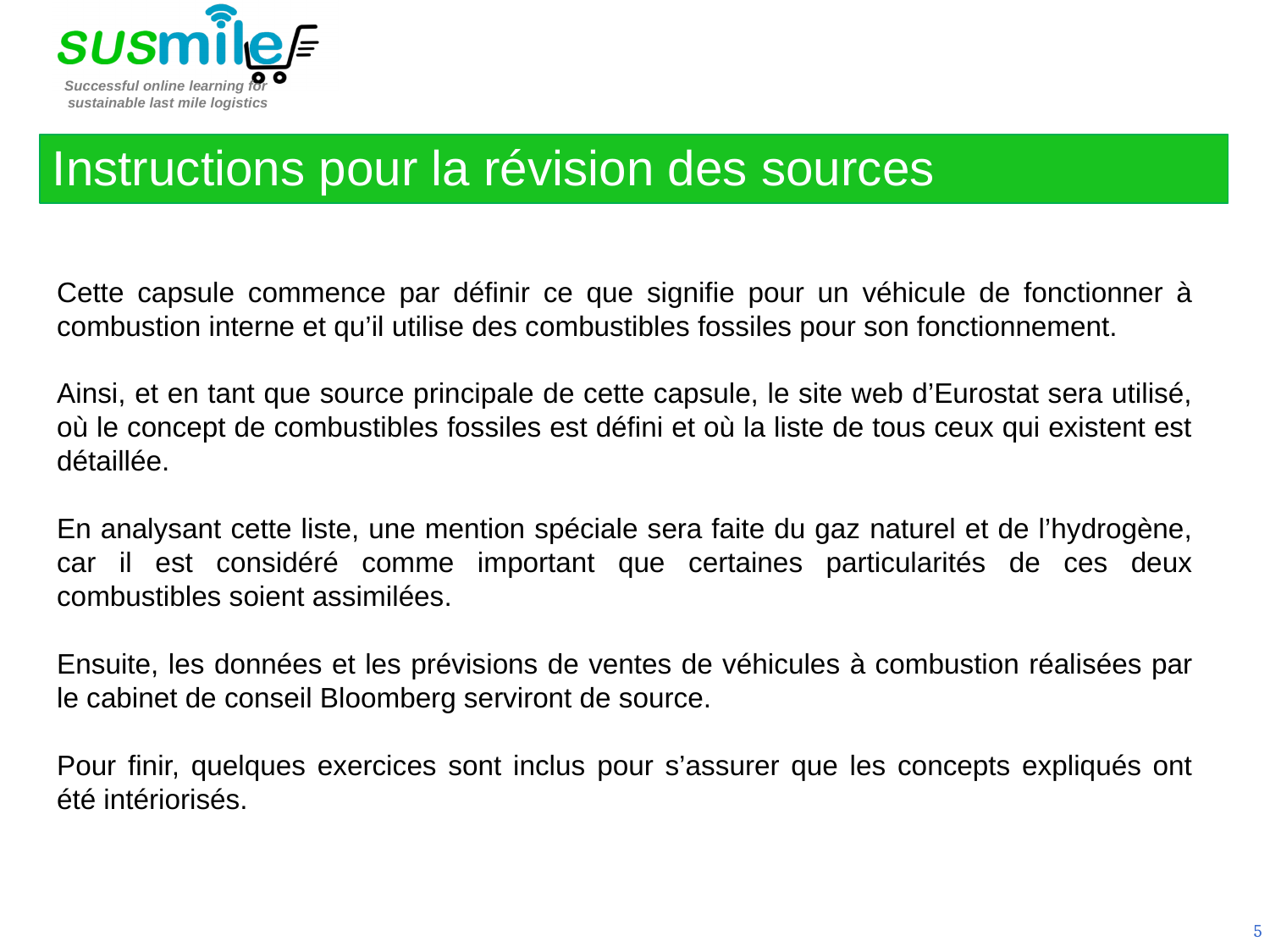

Instructions pour la révision des sources
Cette capsule commence par définir ce que signifie pour un véhicule de fonctionner à combustion interne et qu’il utilise des combustibles fossiles pour son fonctionnement.

Ainsi, et en tant que source principale de cette capsule, le site web d’Eurostat sera utilisé, où le concept de combustibles fossiles est défini et où la liste de tous ceux qui existent est détaillée.

En analysant cette liste, une mention spéciale sera faite du gaz naturel et de l’hydrogène, car il est considéré comme important que certaines particularités de ces deux combustibles soient assimilées.

Ensuite, les données et les prévisions de ventes de véhicules à combustion réalisées par le cabinet de conseil Bloomberg serviront de source.

Pour finir, quelques exercices sont inclus pour s’assurer que les concepts expliqués ont été intériorisés.

5